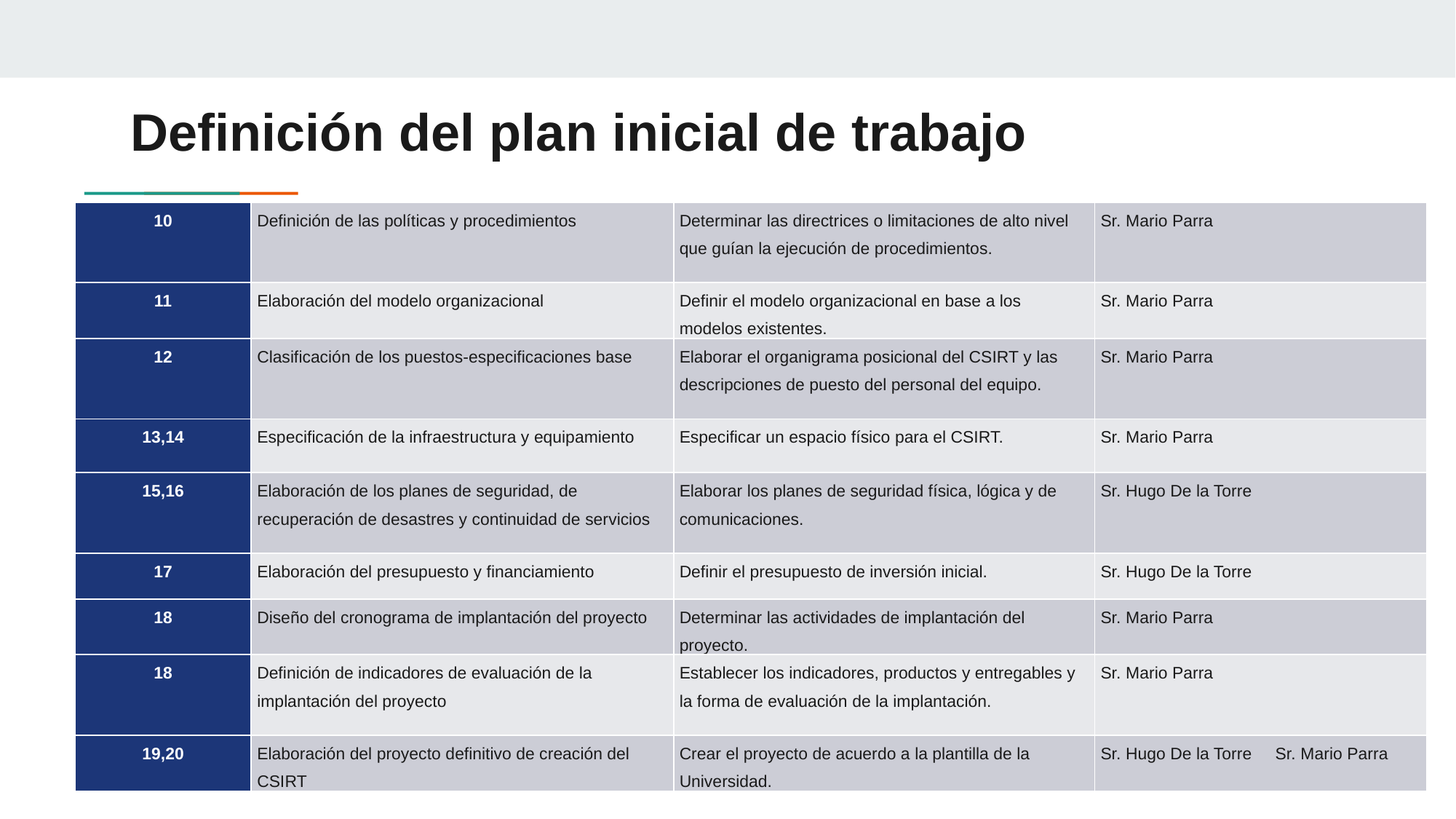

# Definición del plan inicial de trabajo
| 10 | Definición de las políticas y procedimientos | Determinar las directrices o limitaciones de alto nivel que guían la ejecución de procedimientos. | Sr. Mario Parra |
| --- | --- | --- | --- |
| 11 | Elaboración del modelo organizacional | Definir el modelo organizacional en base a los modelos existentes. | Sr. Mario Parra |
| 12 | Clasificación de los puestos-especificaciones base | Elaborar el organigrama posicional del CSIRT y las descripciones de puesto del personal del equipo. | Sr. Mario Parra |
| 13,14 | Especificación de la infraestructura y equipamiento | Especificar un espacio físico para el CSIRT. | Sr. Mario Parra |
| 15,16 | Elaboración de los planes de seguridad, de recuperación de desastres y continuidad de servicios | Elaborar los planes de seguridad física, lógica y de comunicaciones. | Sr. Hugo De la Torre |
| 17 | Elaboración del presupuesto y financiamiento | Definir el presupuesto de inversión inicial. | Sr. Hugo De la Torre |
| 18 | Diseño del cronograma de implantación del proyecto | Determinar las actividades de implantación del proyecto. | Sr. Mario Parra |
| 18 | Definición de indicadores de evaluación de la implantación del proyecto | Establecer los indicadores, productos y entregables y la forma de evaluación de la implantación. | Sr. Mario Parra |
| 19,20 | Elaboración del proyecto definitivo de creación del CSIRT | Crear el proyecto de acuerdo a la plantilla de la Universidad. | Sr. Hugo De la Torre Sr. Mario Parra |